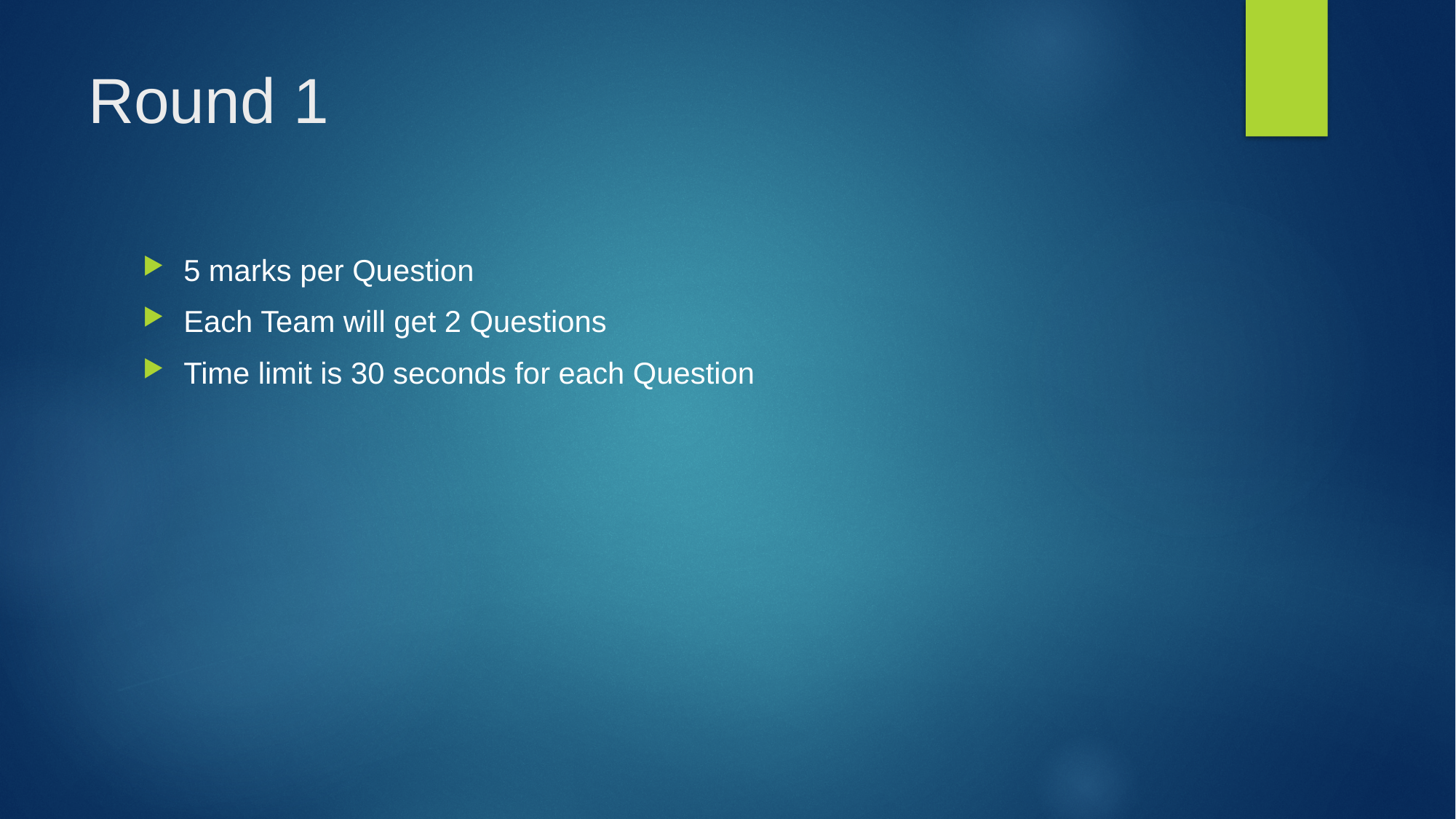

# Round 1
5 marks per Question
Each Team will get 2 Questions
Time limit is 30 seconds for each Question